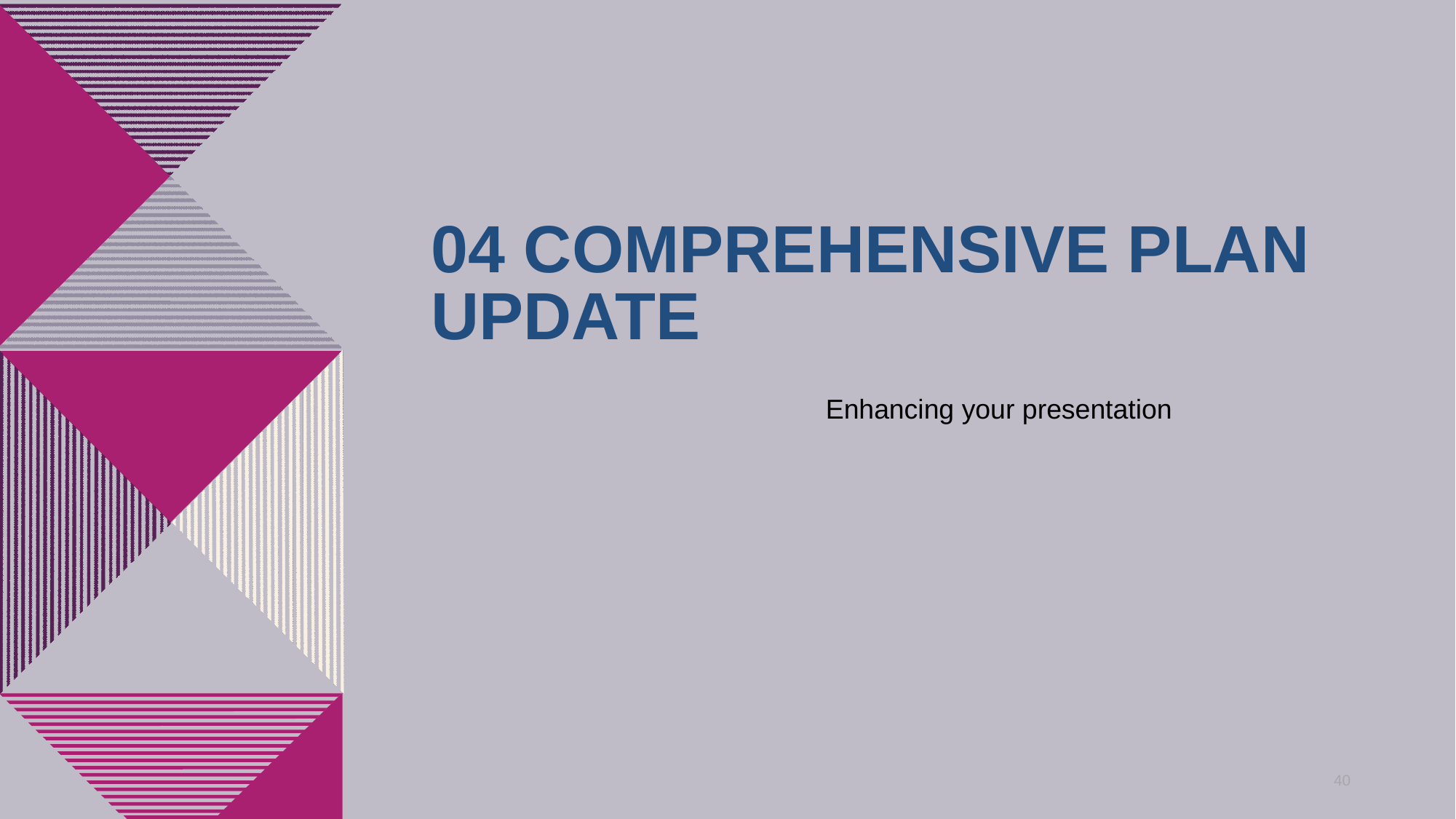

# 04 comprehensive plan update
Enhancing your presentation

40